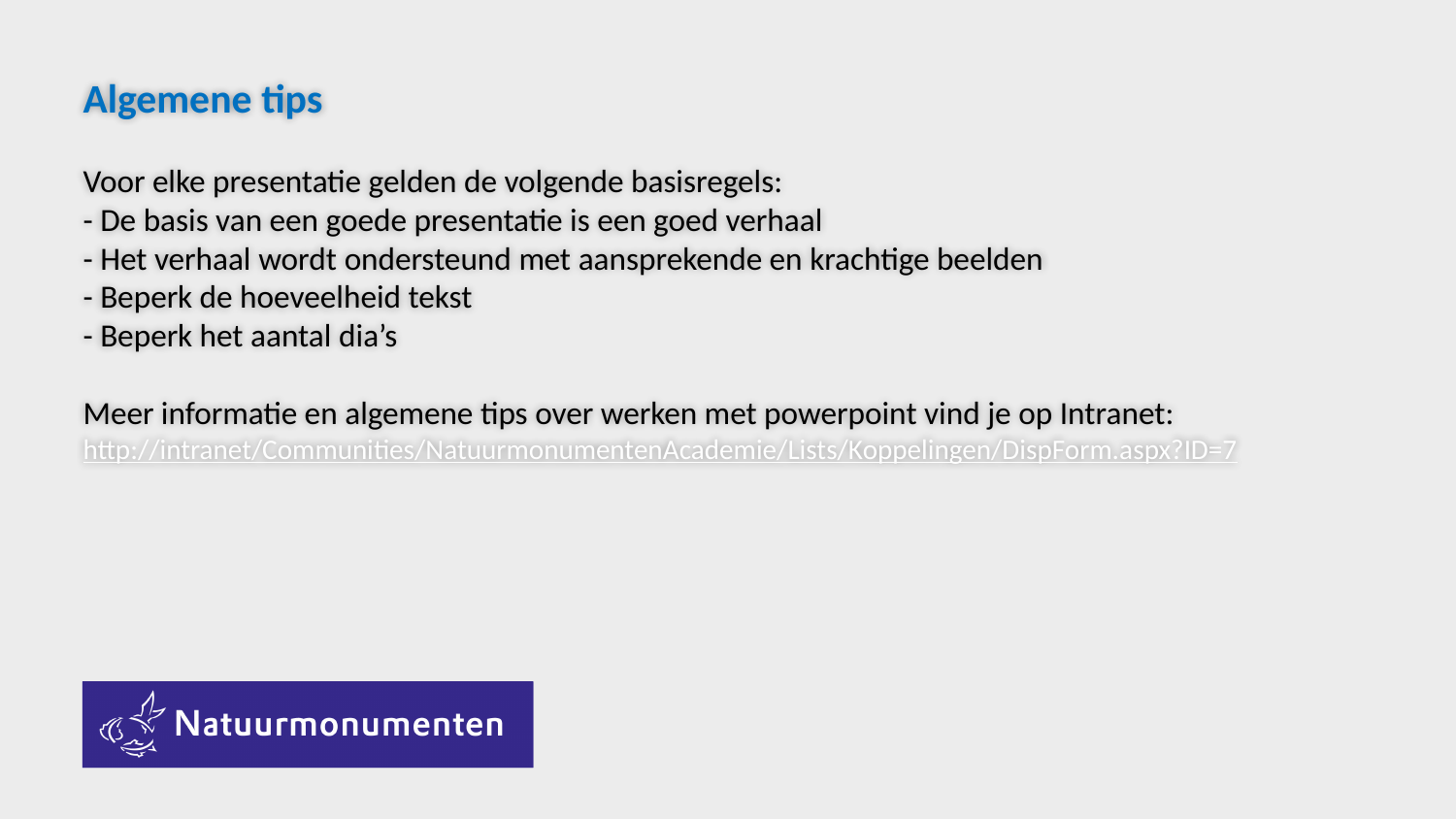

# Algemene tips Voor elke presentatie gelden de volgende basisregels: - De basis van een goede presentatie is een goed verhaal - Het verhaal wordt ondersteund met aansprekende en krachtige beelden - Beperk de hoeveelheid tekst - Beperk het aantal dia’s Meer informatie en algemene tips over werken met powerpoint vind je op Intranet: http://intranet/Communities/NatuurmonumentenAcademie/Lists/Koppelingen/DispForm.aspx?ID=7